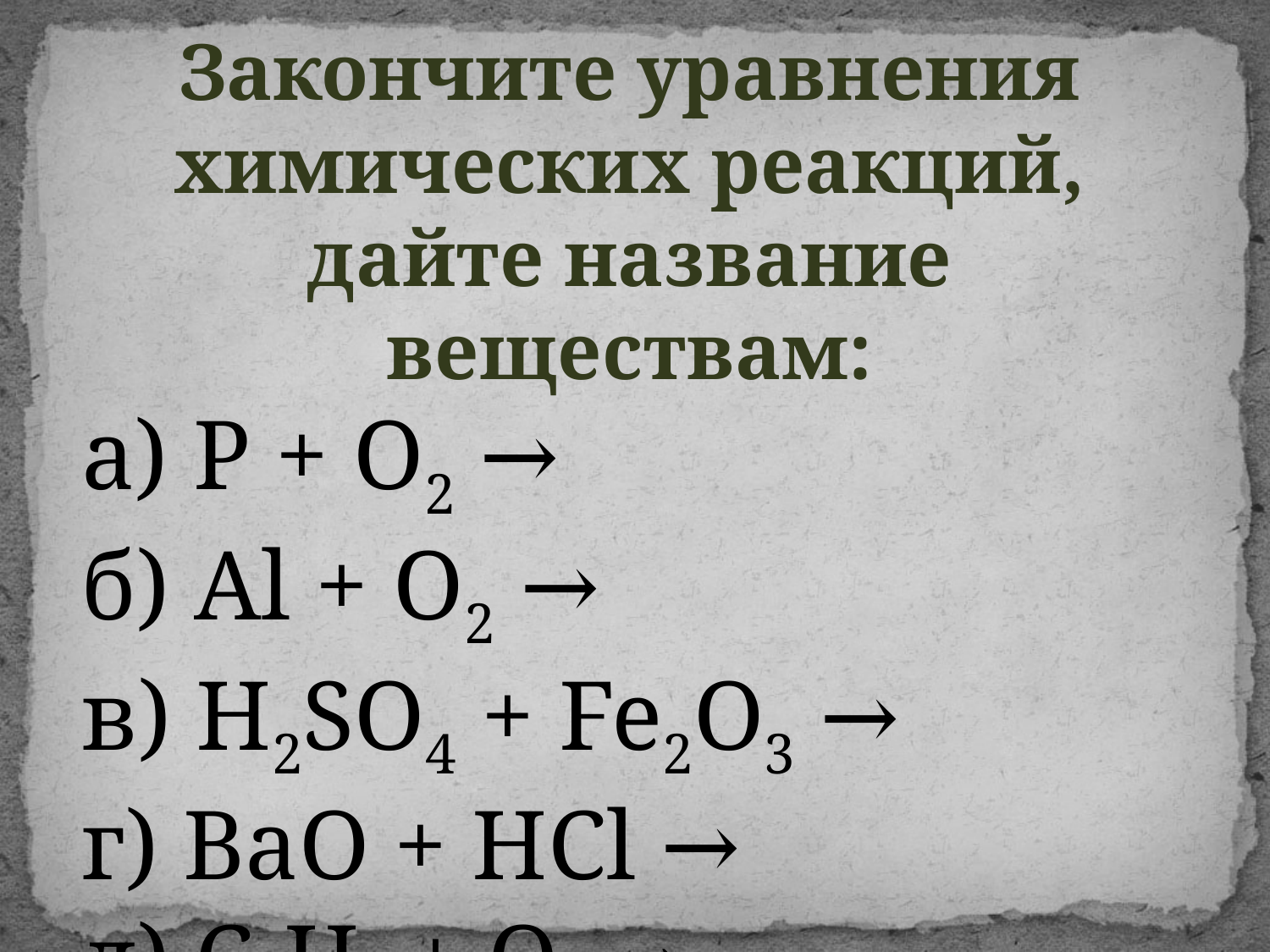

Закончите уравнения химических реакций, дайте название веществам:
а) P + O2 →
б) Al + O2 →
в) H2SO4 + Fe2O3 →
г) BaO + HCl →
д) C2H4 + O2 →